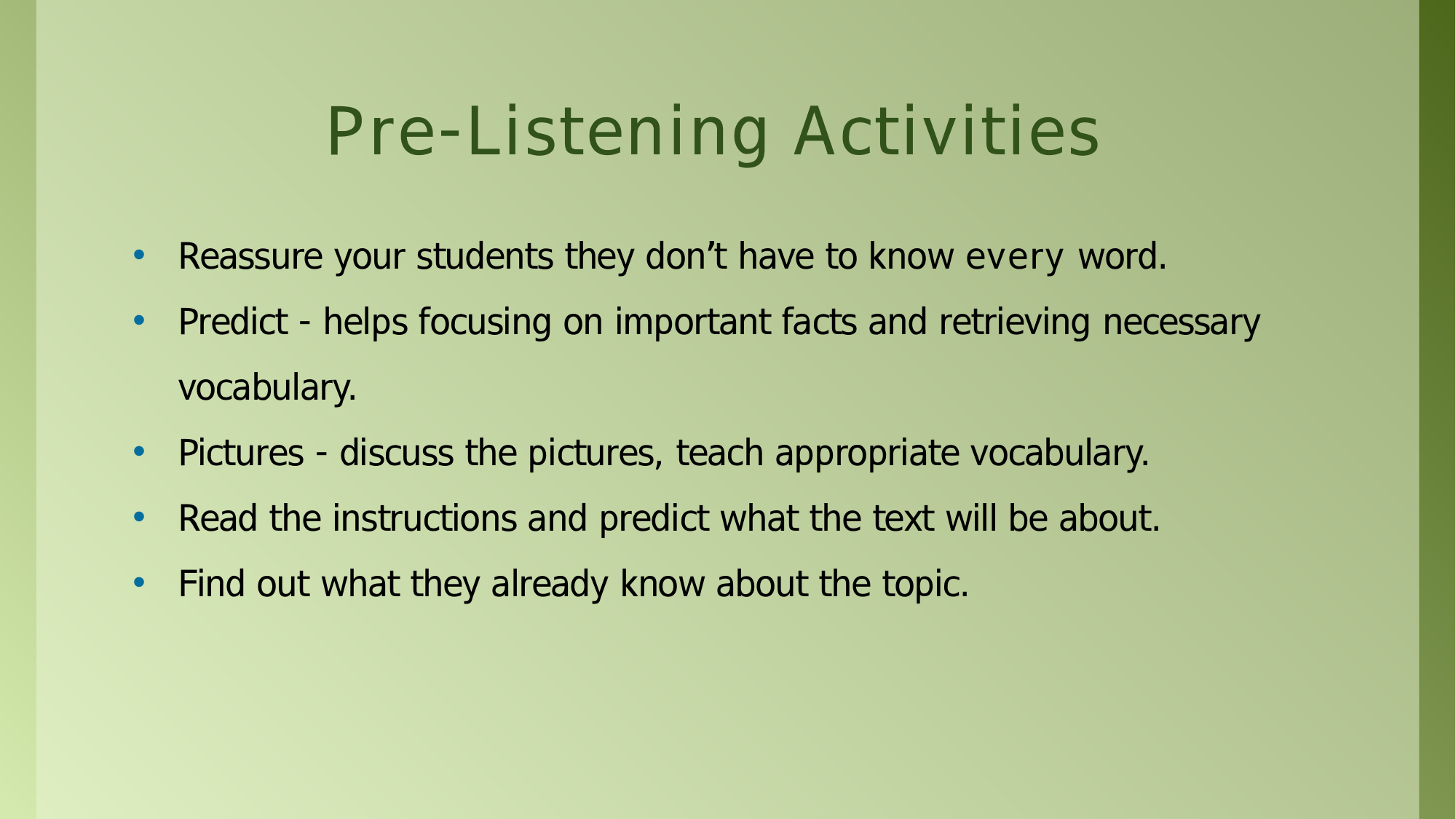

# Pre-Listening Activities
Reassure your students they don’t have to know every word.
Predict - helps focusing on important facts and retrieving necessary vocabulary.
Pictures - discuss the pictures, teach appropriate vocabulary.
Read the instructions and predict what the text will be about.
Find out what they already know about the topic.